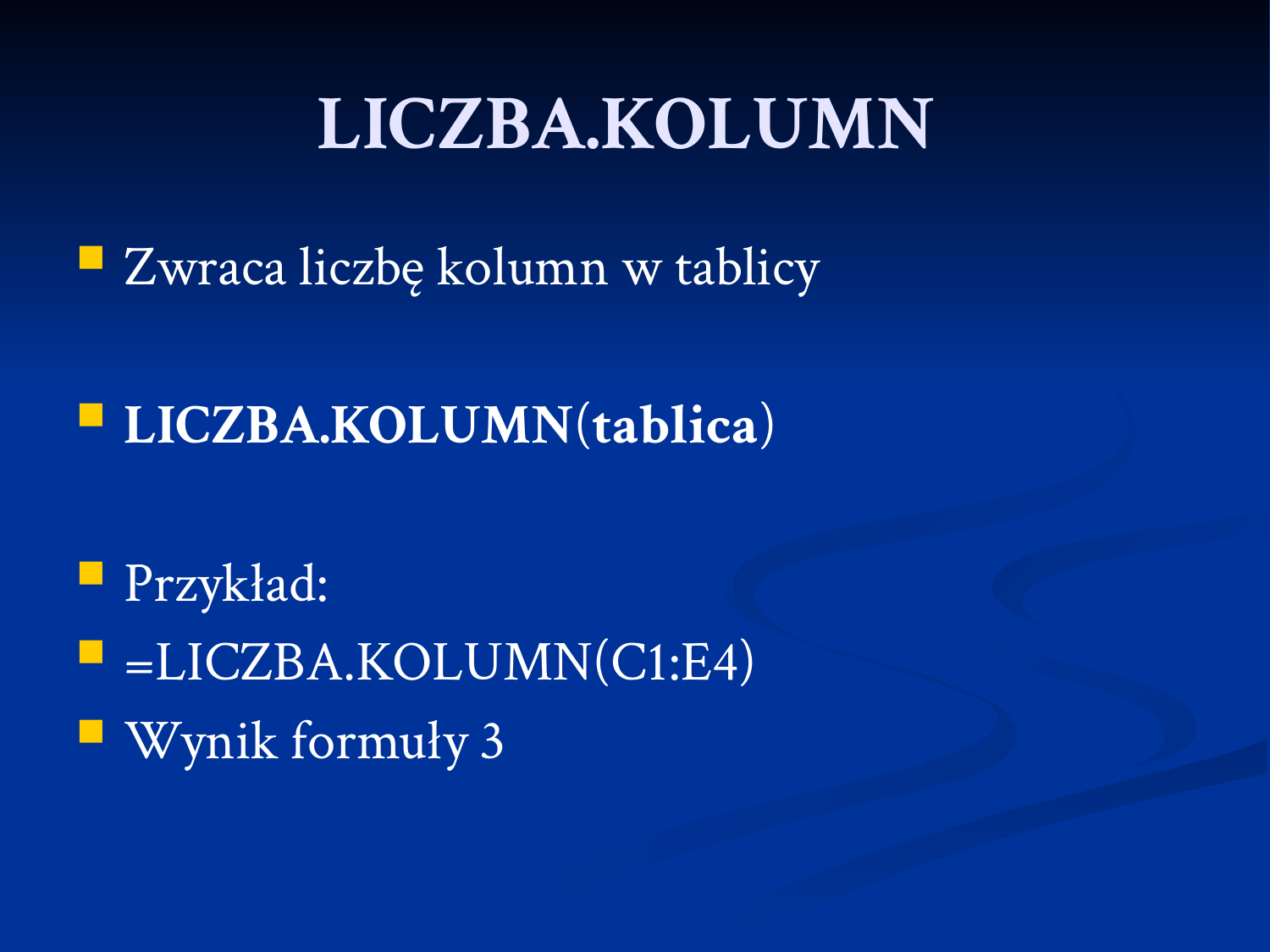

# LICZBA.KOLUMN
Zwraca liczbę kolumn w tablicy

LICZBA.KOLUMN(tablica)

Przykład:
=LICZBA.KOLUMN(C1:E4)
Wynik formuły 3